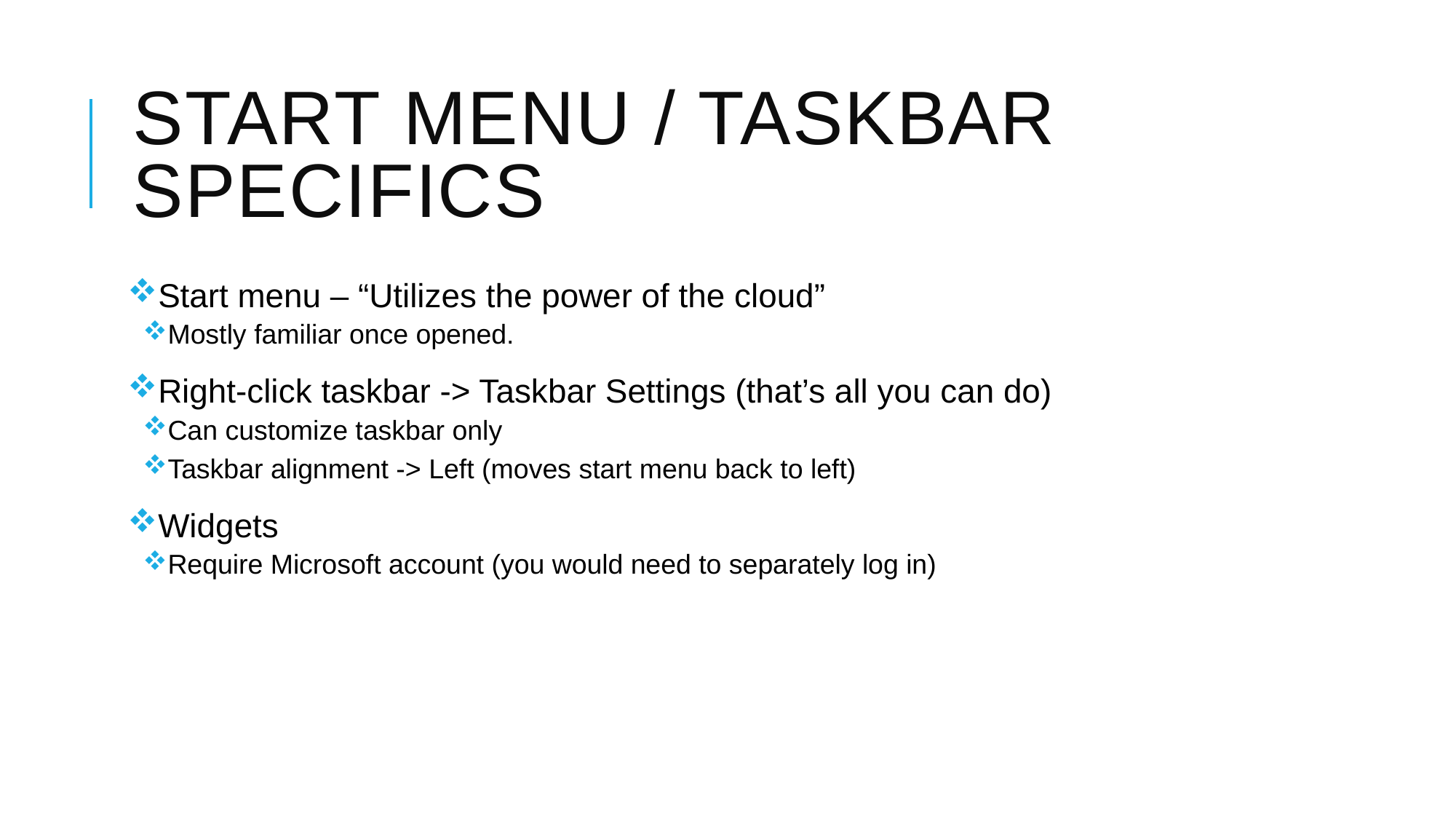

# start menu / taskbar specifics
Start menu – “Utilizes the power of the cloud”
Mostly familiar once opened.
Right-click taskbar -> Taskbar Settings (that’s all you can do)
Can customize taskbar only
Taskbar alignment -> Left (moves start menu back to left)
Widgets
Require Microsoft account (you would need to separately log in)